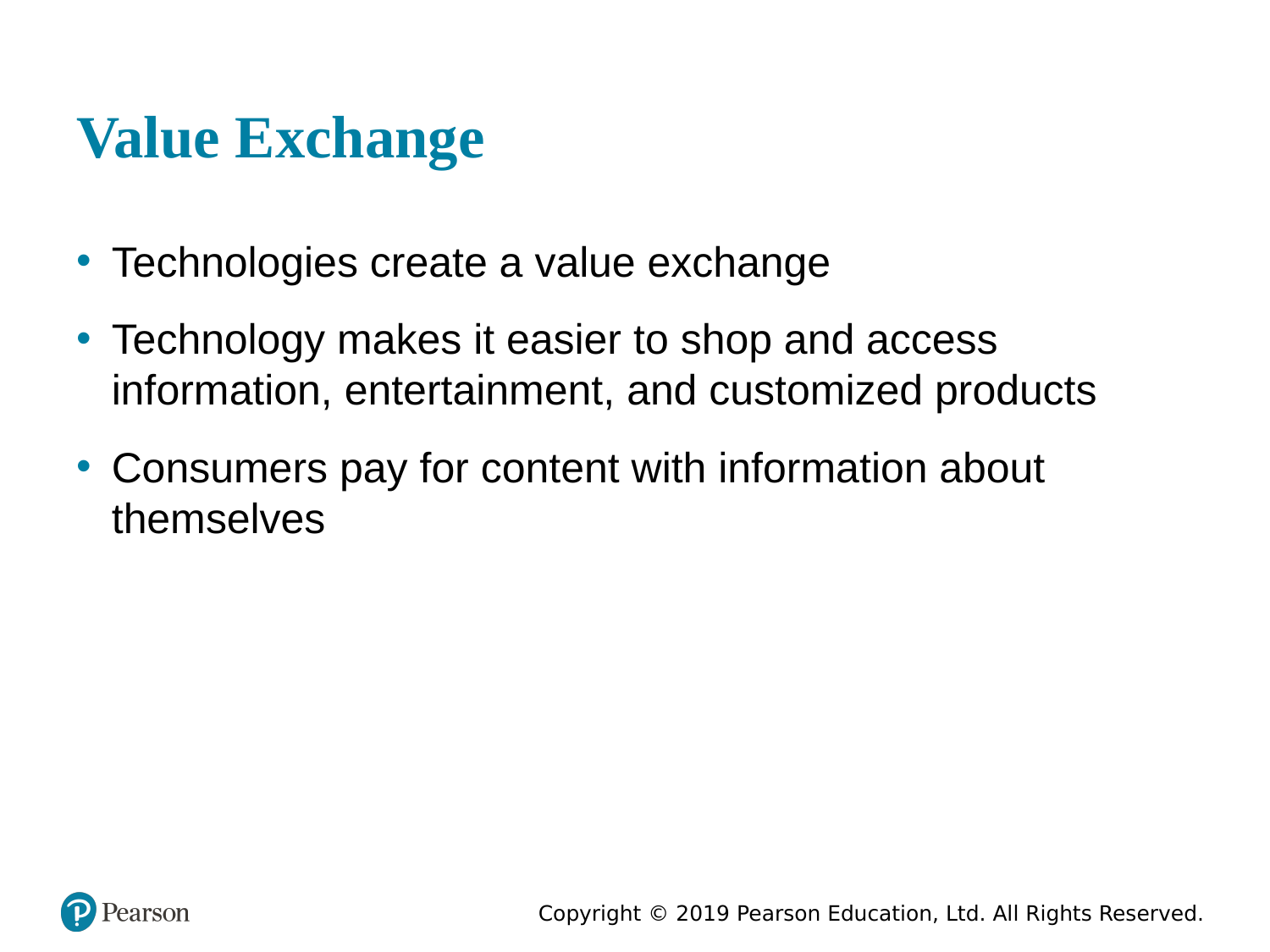

# Value Exchange
Technologies create a value exchange
Technology makes it easier to shop and access information, entertainment, and customized products
Consumers pay for content with information about themselves